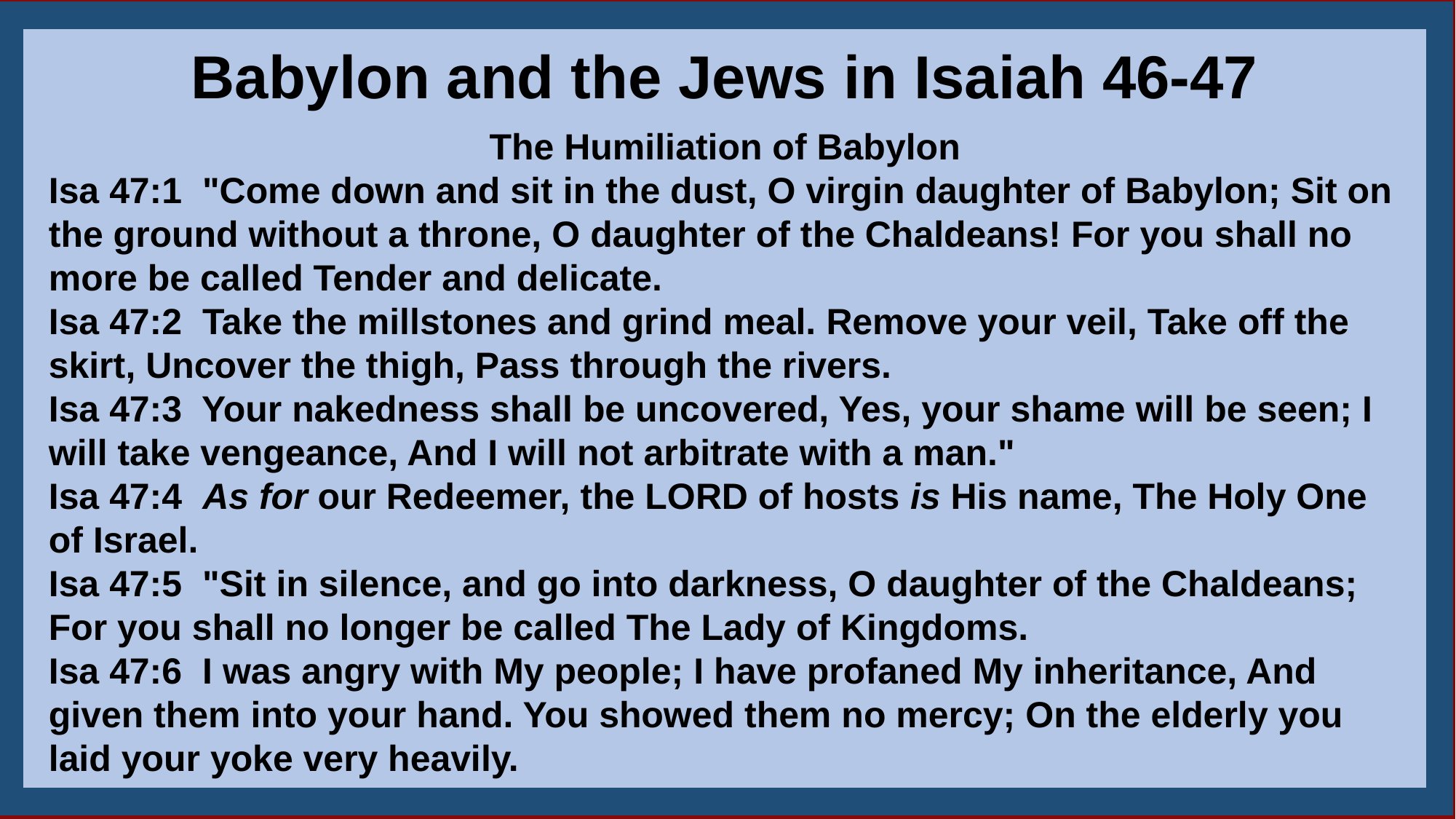

Babylon and the Jews in Isaiah 46-47
The Humiliation of Babylon
Isa 47:1  "Come down and sit in the dust, O virgin daughter of Babylon; Sit on the ground without a throne, O daughter of the Chaldeans! For you shall no more be called Tender and delicate.
Isa 47:2  Take the millstones and grind meal. Remove your veil, Take off the skirt, Uncover the thigh, Pass through the rivers.
Isa 47:3  Your nakedness shall be uncovered, Yes, your shame will be seen; I will take vengeance, And I will not arbitrate with a man."
Isa 47:4  As for our Redeemer, the LORD of hosts is His name, The Holy One of Israel.
Isa 47:5  "Sit in silence, and go into darkness, O daughter of the Chaldeans; For you shall no longer be called The Lady of Kingdoms.
Isa 47:6  I was angry with My people; I have profaned My inheritance, And given them into your hand. You showed them no mercy; On the elderly you laid your yoke very heavily.
17